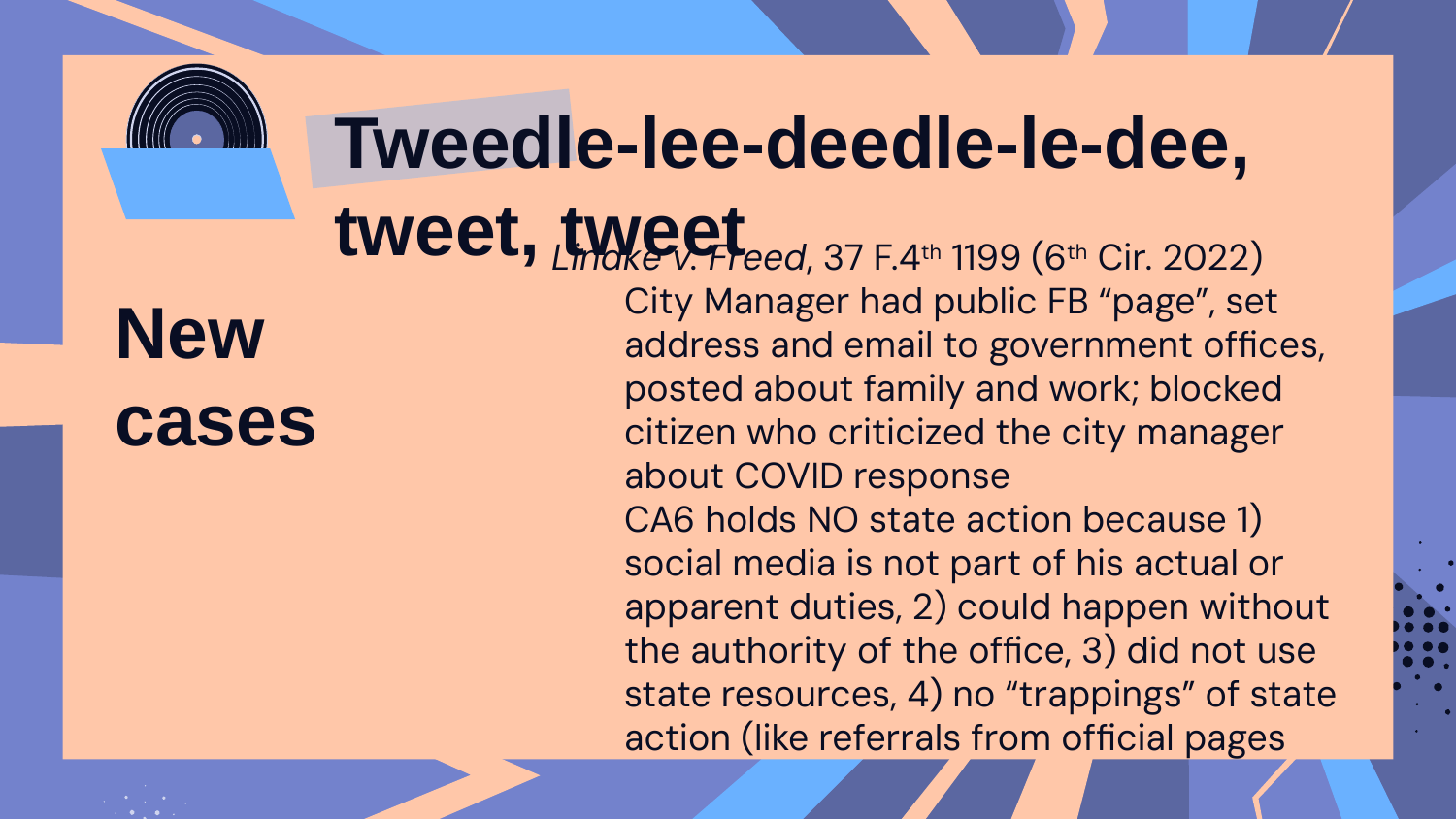

# Tweedle-lee-deedle-le-dee, tweet, tweet

Lindke v. Freed, 37 F.4th 1199 (6th Cir. 2022)
City Manager had public FB “page”, set address and email to government offices, posted about family and work; blocked citizen who criticized the city manager about COVID response
CA6 holds NO state action because 1) social media is not part of his actual or apparent duties, 2) could happen without the authority of the office, 3) did not use state resources, 4) no “trappings” of state action (like referrals from official pages
New cases